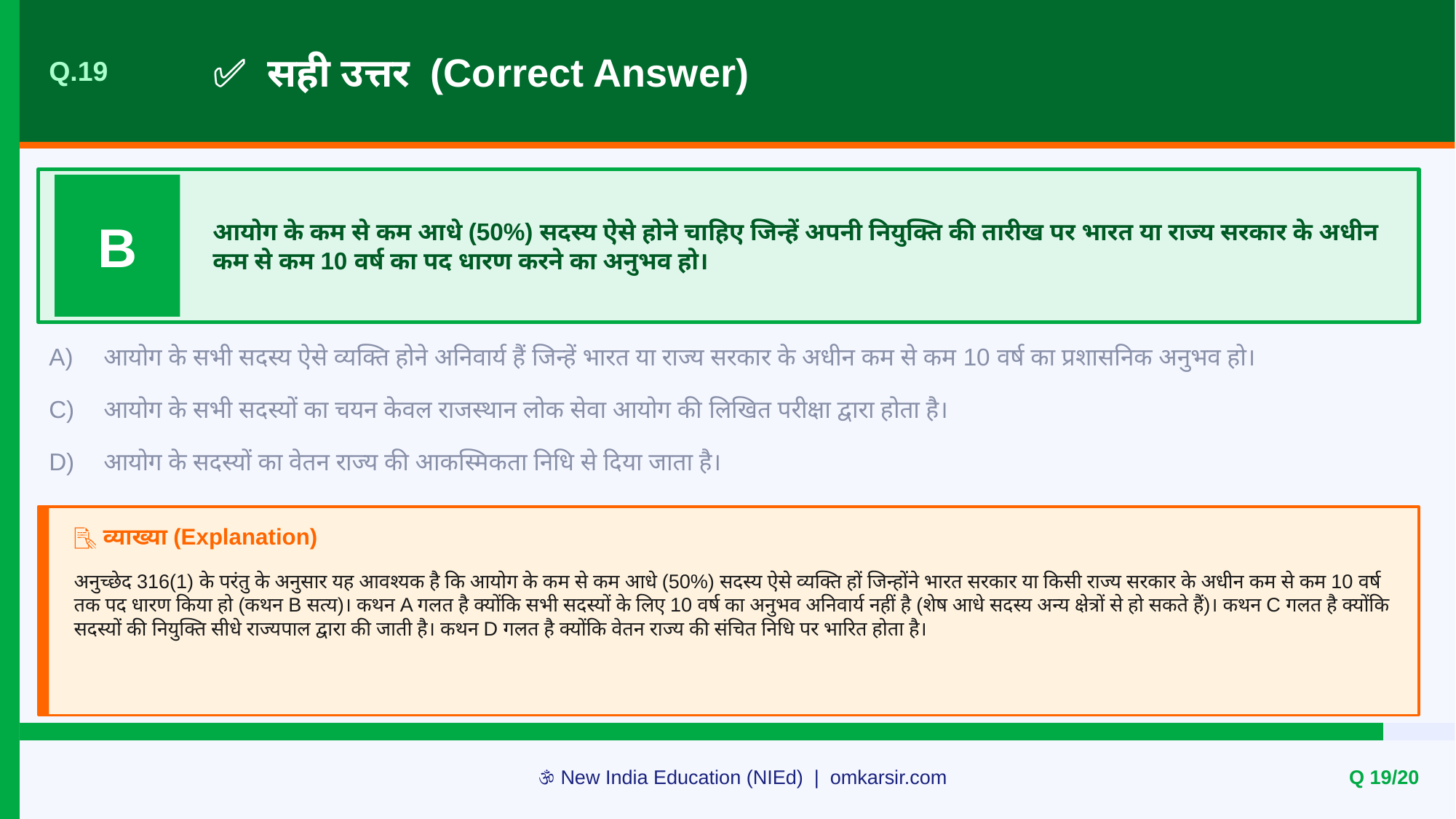

✅  सही उत्तर  (Correct Answer)
Q.19

B
आयोग के कम से कम आधे (50%) सदस्य ऐसे होने चाहिए जिन्हें अपनी नियुक्ति की तारीख पर भारत या राज्य सरकार के अधीन कम से कम 10 वर्ष का पद धारण करने का अनुभव हो।
A)
आयोग के सभी सदस्य ऐसे व्यक्ति होने अनिवार्य हैं जिन्हें भारत या राज्य सरकार के अधीन कम से कम 10 वर्ष का प्रशासनिक अनुभव हो।
C)
आयोग के सभी सदस्यों का चयन केवल राजस्थान लोक सेवा आयोग की लिखित परीक्षा द्वारा होता है।
D)
आयोग के सदस्यों का वेतन राज्य की आकस्मिकता निधि से दिया जाता है।

📝 व्याख्या (Explanation)
अनुच्छेद 316(1) के परंतु के अनुसार यह आवश्यक है कि आयोग के कम से कम आधे (50%) सदस्य ऐसे व्यक्ति हों जिन्होंने भारत सरकार या किसी राज्य सरकार के अधीन कम से कम 10 वर्ष तक पद धारण किया हो (कथन B सत्य)। कथन A गलत है क्योंकि सभी सदस्यों के लिए 10 वर्ष का अनुभव अनिवार्य नहीं है (शेष आधे सदस्य अन्य क्षेत्रों से हो सकते हैं)। कथन C गलत है क्योंकि सदस्यों की नियुक्ति सीधे राज्यपाल द्वारा की जाती है। कथन D गलत है क्योंकि वेतन राज्य की संचित निधि पर भारित होता है।

🕉️ New India Education (NIEd)  |  omkarsir.com
Q 19/20